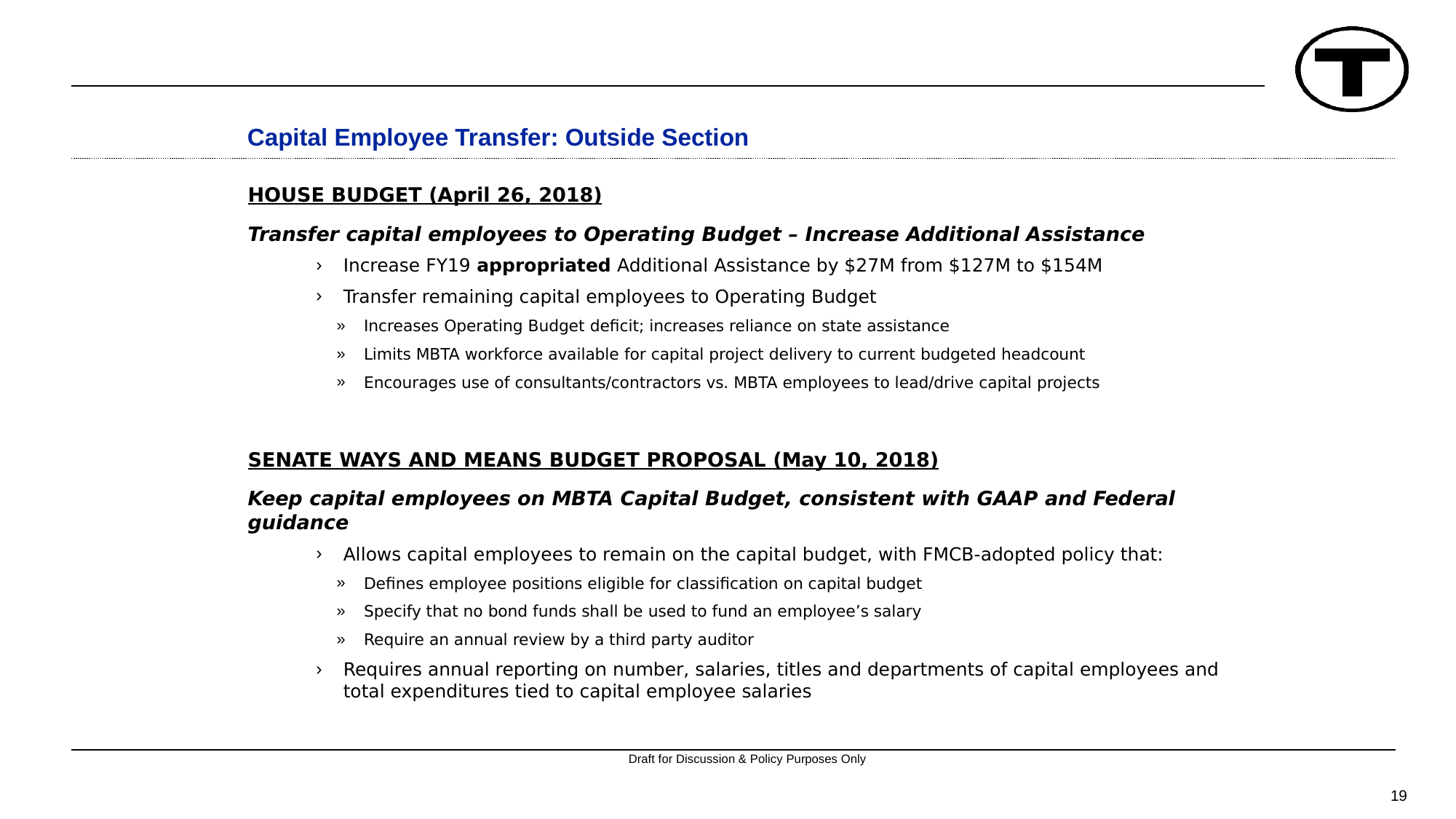

# Capital Employee Transfer: Outside Section
HOUSE BUDGET (April 26, 2018)
Transfer capital employees to Operating Budget – Increase Additional Assistance
Increase FY19 appropriated Additional Assistance by $27M from $127M to $154M
Transfer remaining capital employees to Operating Budget
Increases Operating Budget deficit; increases reliance on state assistance
Limits MBTA workforce available for capital project delivery to current budgeted headcount
Encourages use of consultants/contractors vs. MBTA employees to lead/drive capital projects

SENATE WAYS AND MEANS BUDGET PROPOSAL (May 10, 2018)
Keep capital employees on MBTA Capital Budget, consistent with GAAP and Federal guidance
Allows capital employees to remain on the capital budget, with FMCB-adopted policy that:
Defines employee positions eligible for classification on capital budget
Specify that no bond funds shall be used to fund an employee’s salary
Require an annual review by a third party auditor
Requires annual reporting on number, salaries, titles and departments of capital employees and total expenditures tied to capital employee salaries